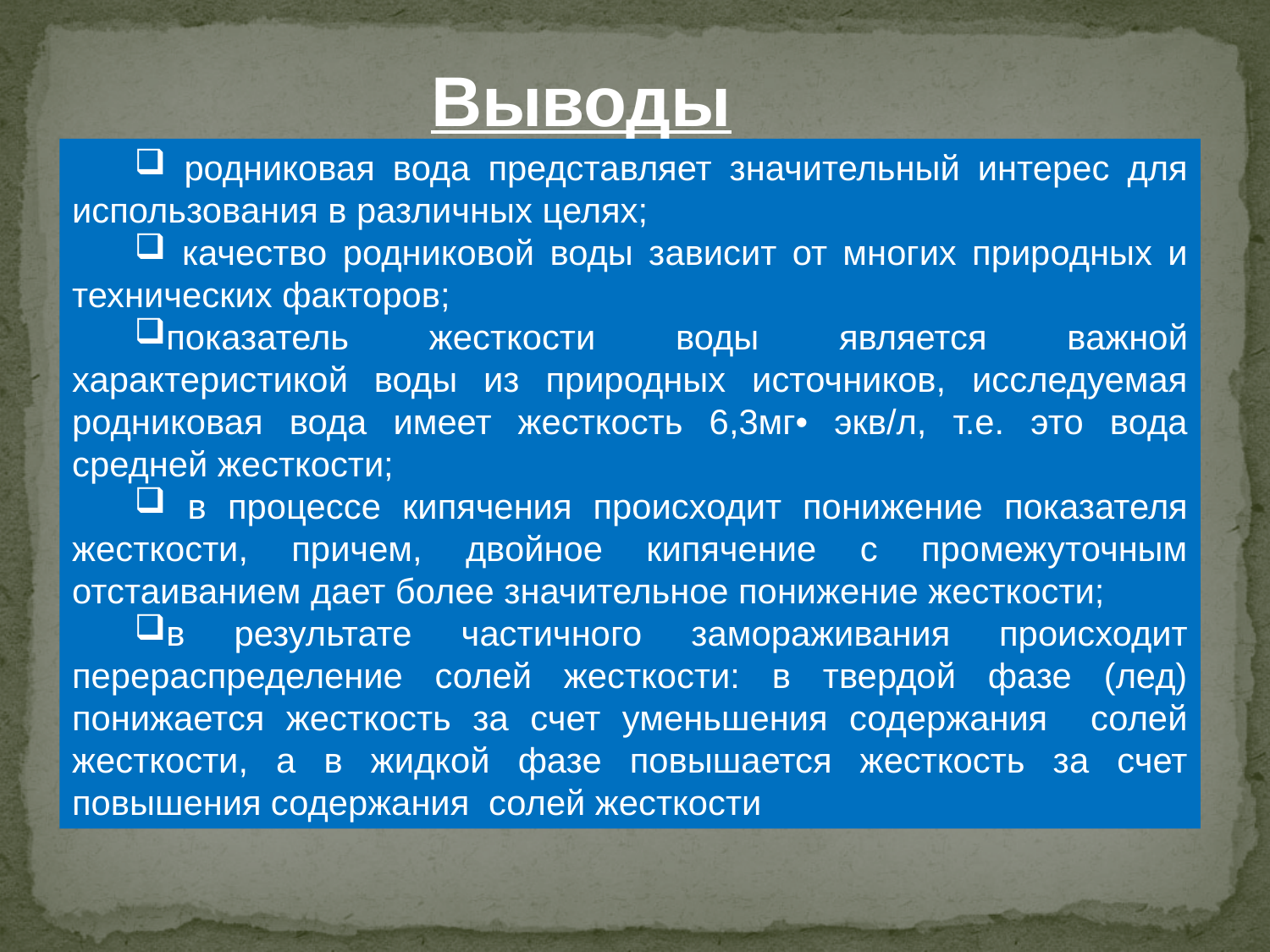

Выводы
 родниковая вода представляет значительный интерес для использования в различных целях;
 качество родниковой воды зависит от многих природных и технических факторов;
показатель жесткости воды является важной характеристикой воды из природных источников, исследуемая родниковая вода имеет жесткость 6,3мг• экв/л, т.е. это вода средней жесткости;
 в процессе кипячения происходит понижение показателя жесткости, причем, двойное кипячение с промежуточным отстаиванием дает более значительное понижение жесткости;
в результате частичного замораживания происходит перераспределение солей жесткости: в твердой фазе (лед) понижается жесткость за счет уменьшения содержания  солей жесткости, а в жидкой фазе повышается жесткость за счет повышения содержания  солей жесткости